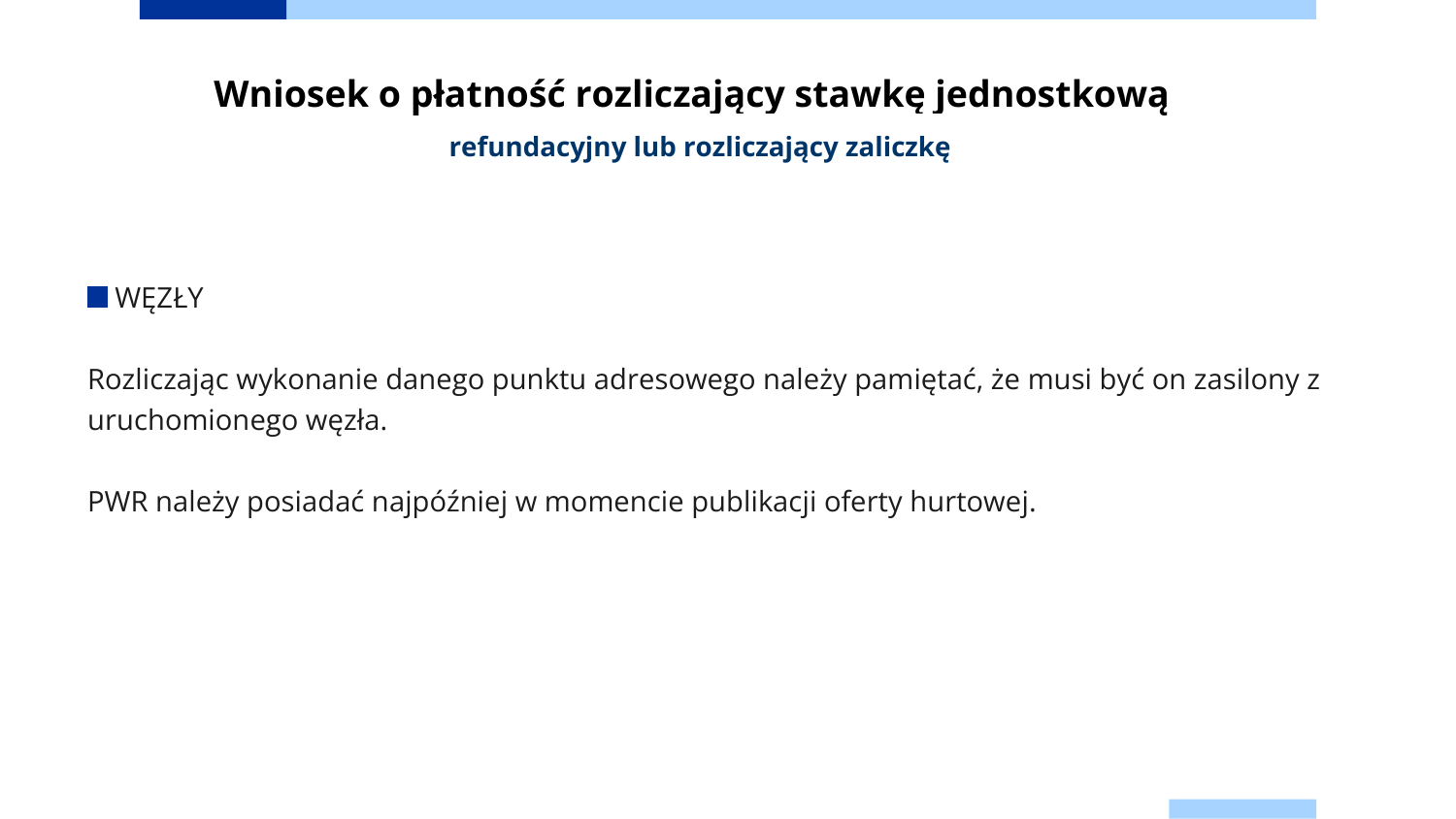

# Wniosek o płatność rozliczający stawkę jednostkową
refundacyjny lub rozliczający zaliczkę

WĘZŁY

Rozliczając wykonanie danego punktu adresowego należy pamiętać, że musi być on zasilony z uruchomionego węzła.

PWR należy posiadać najpóźniej w momencie publikacji oferty hurtowej.